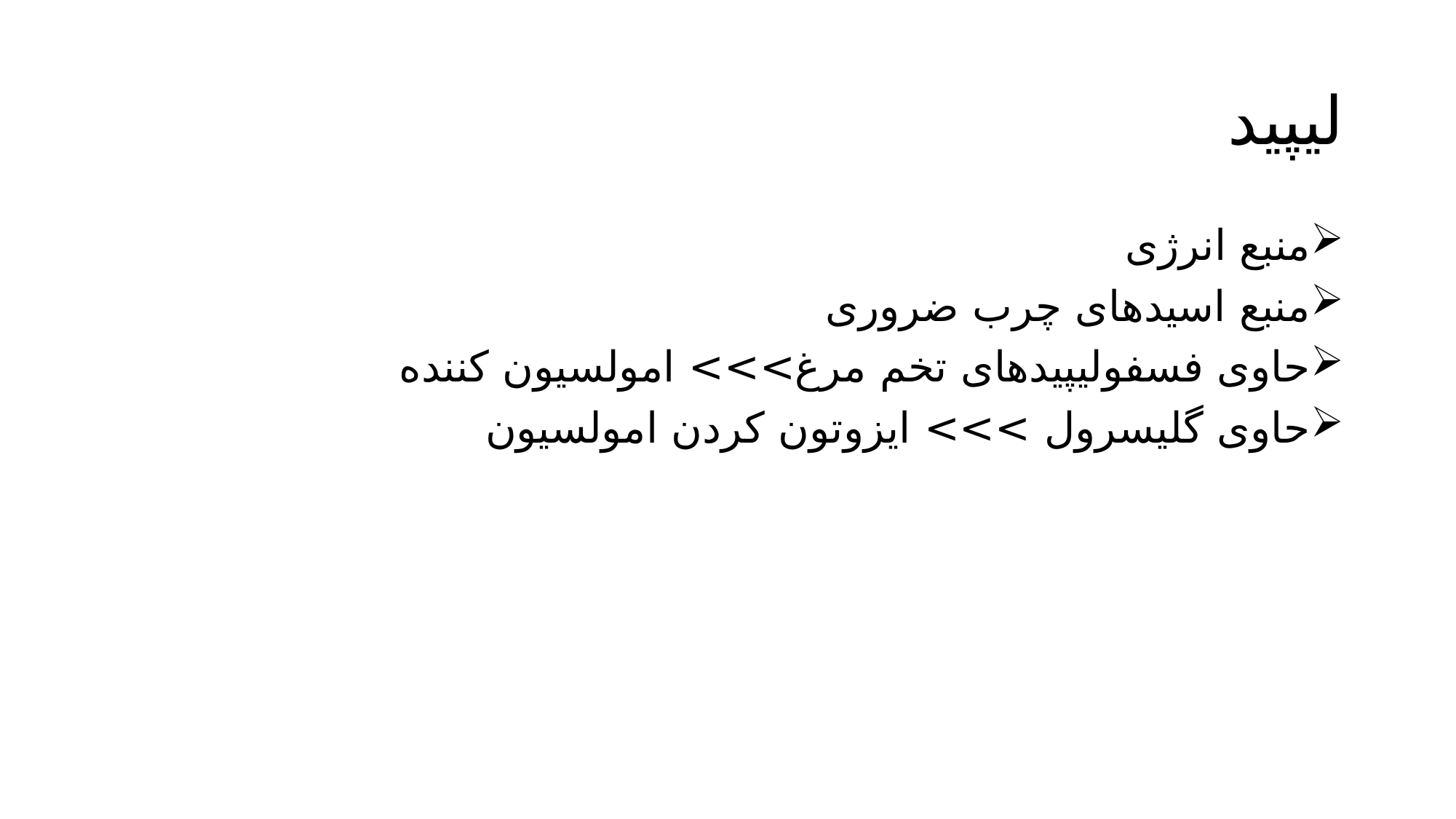

# لیپید
منبع انرژی
منبع اسیدهای چرب ضروری
حاوی فسفولیپیدهای تخم مرغ>>> امولسیون کننده
حاوی گلیسرول >>> ایزوتون کردن امولسیون